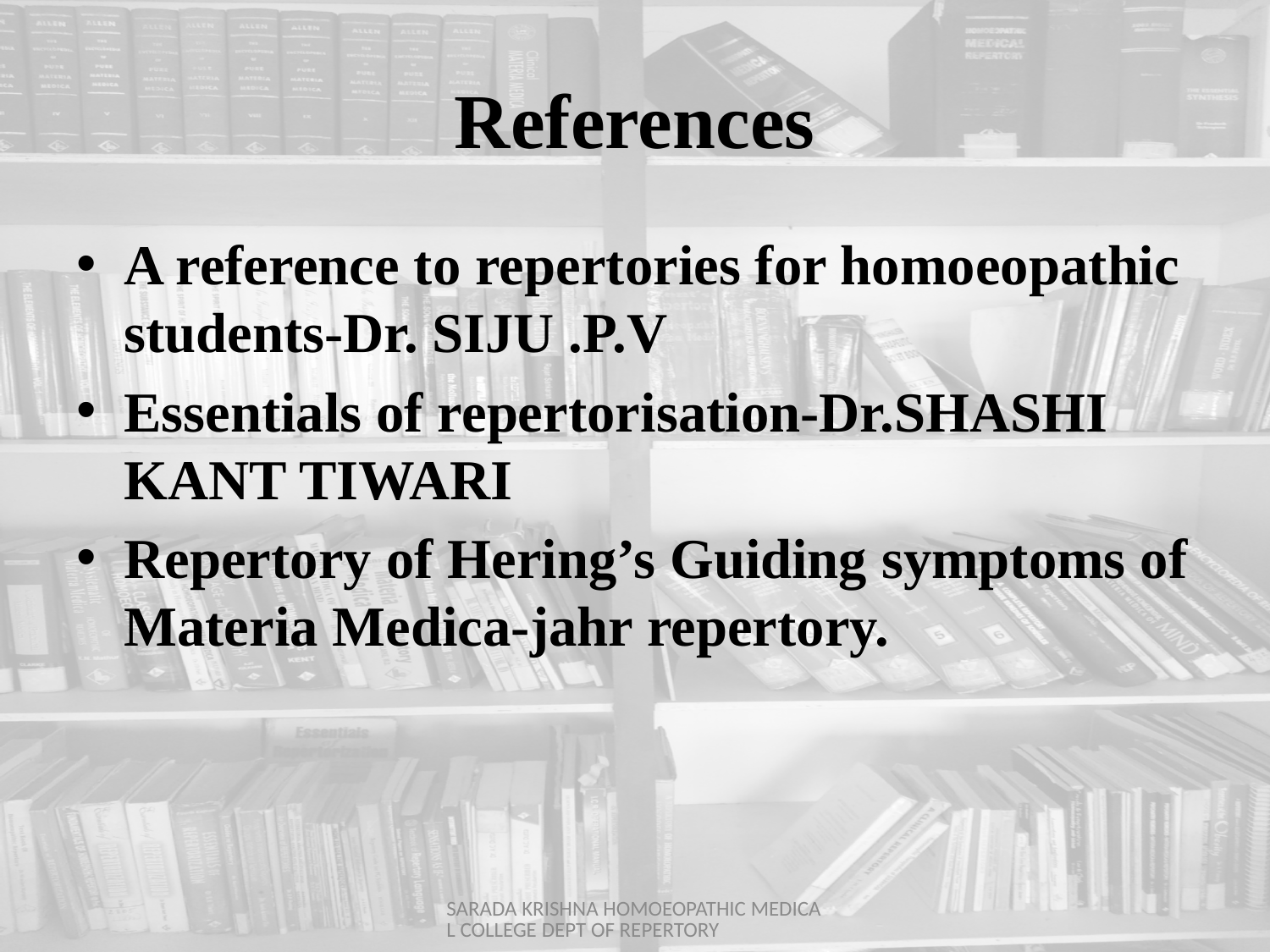

# References
A reference to repertories for homoeopathic students-Dr. SIJU .P.V
Essentials of repertorisation-Dr.SHASHI KANT TIWARI
Repertory of Hering’s Guiding symptoms of Materia Medica-jahr repertory.

SARADA KRISHNA HOMOEOPATHIC MEDICAL COLLEGE DEPT OF REPERTORY